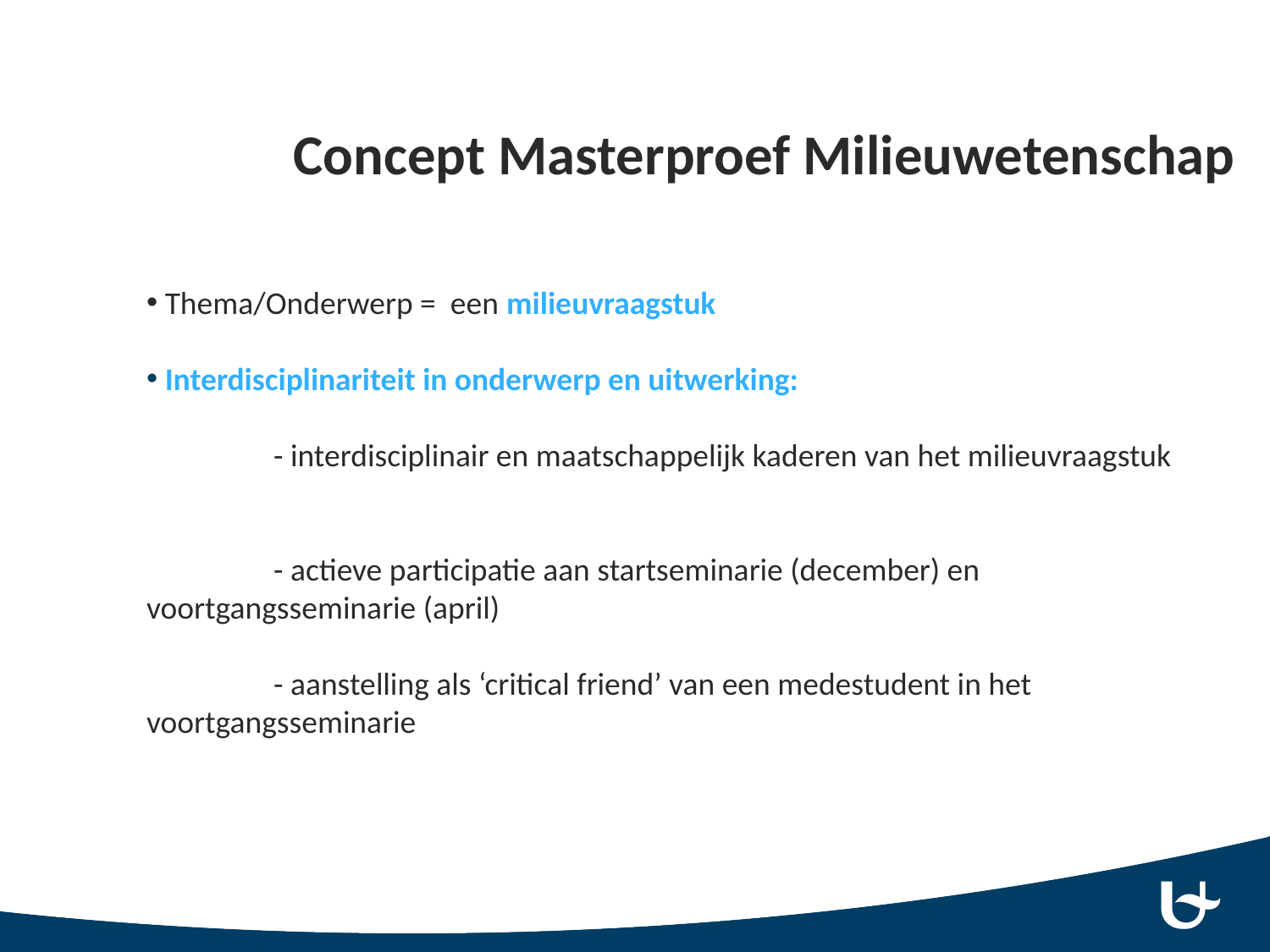

Concept Masterproef Milieuwetenschap
 Thema/Onderwerp =  een milieuvraagstuk

 Interdisciplinariteit in onderwerp en uitwerking:

	- interdisciplinair en maatschappelijk kaderen van het milieuvraagstuk

	- actieve participatie aan startseminarie (december) en 	voortgangsseminarie (april)

	- aanstelling als ‘critical friend’ van een medestudent in het 	voortgangsseminarie